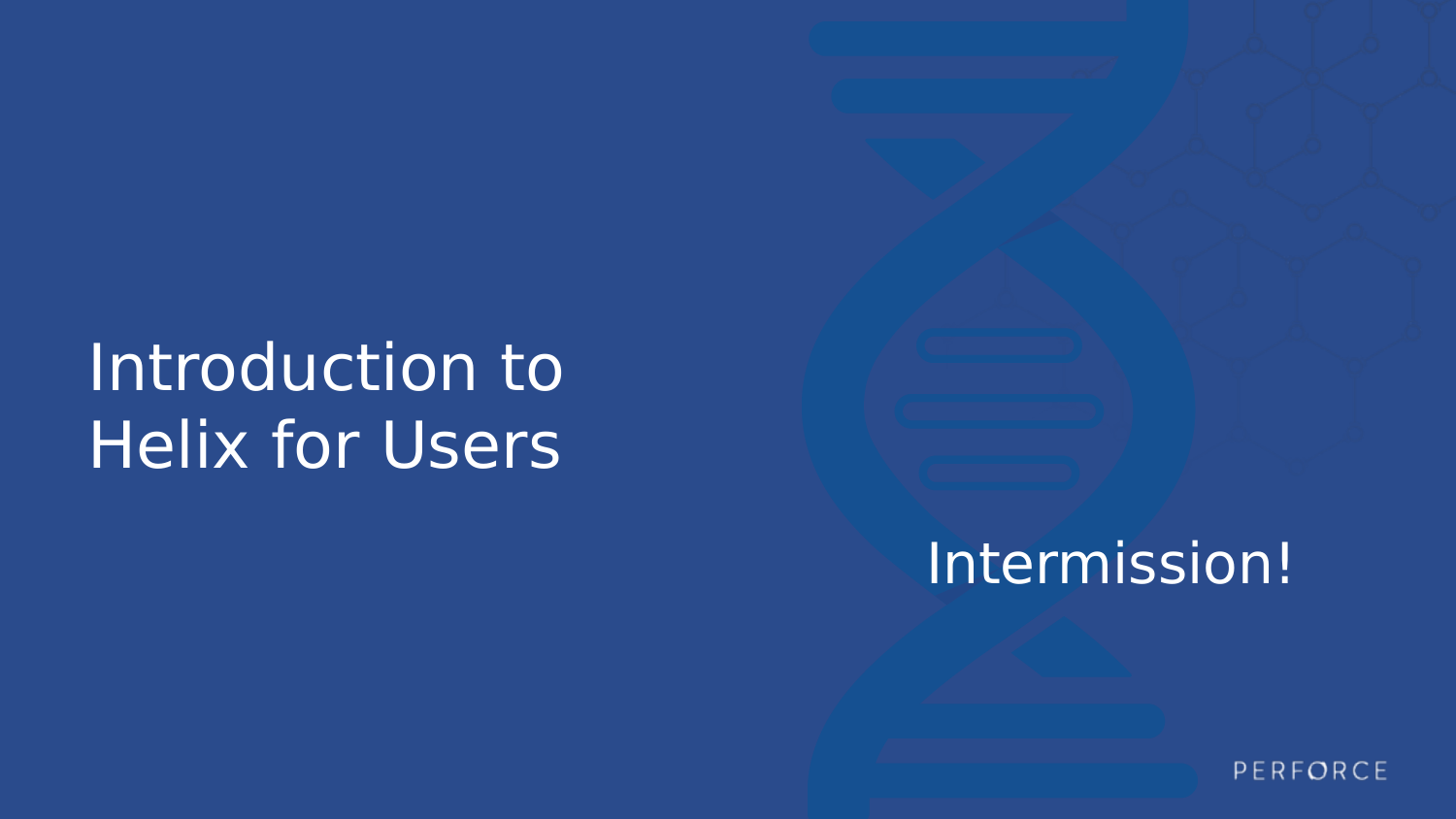

# Introduction to Helix for Users
Intermission!